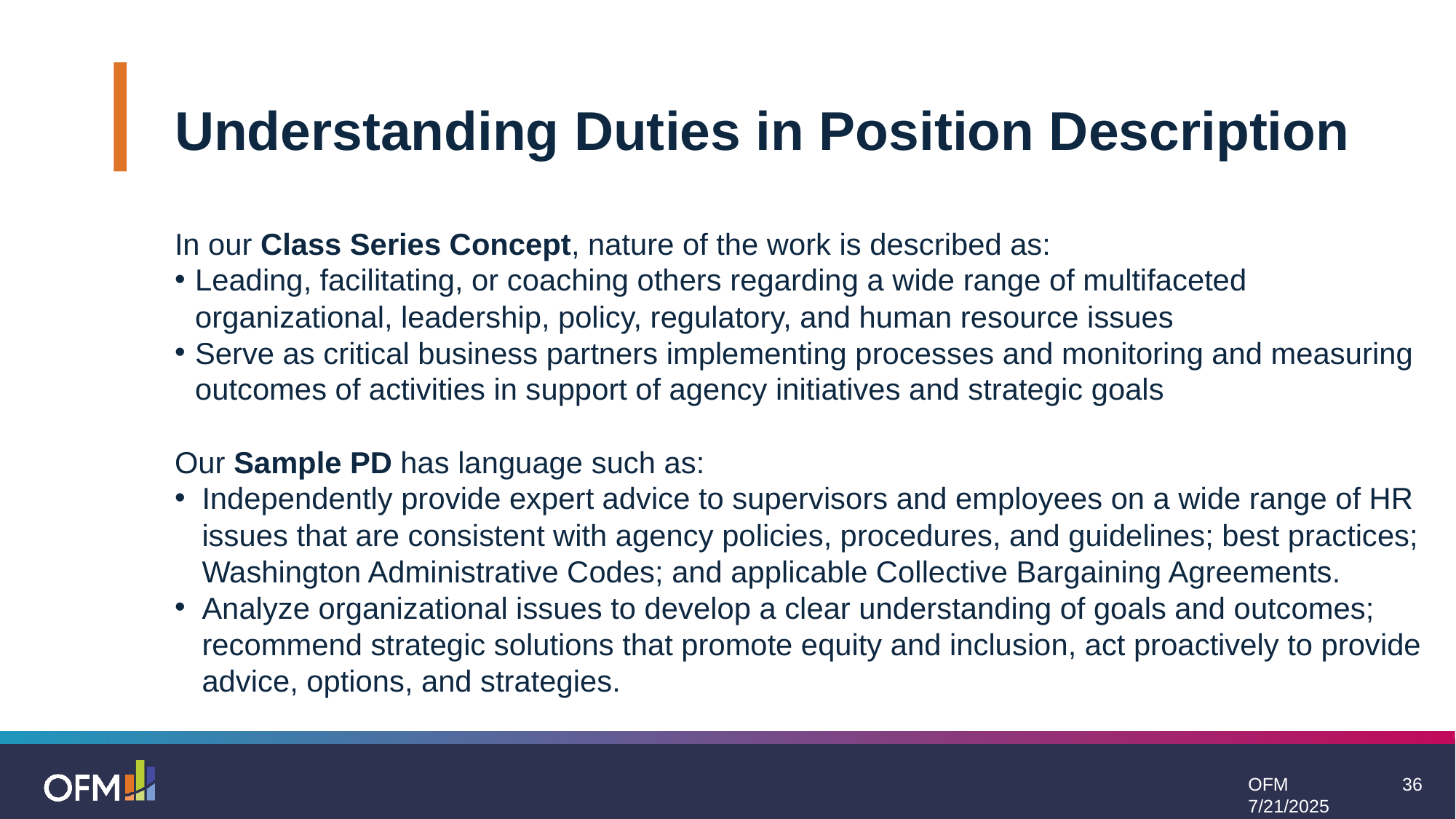

Understanding Duties in Position Description

In our Class Series Concept, nature of the work is described as:
Leading, facilitating, or coaching others regarding a wide range of multifaceted organizational, leadership, policy, regulatory, and human resource issues
Serve as critical business partners implementing processes and monitoring and measuring outcomes of activities in support of agency initiatives and strategic goals

Our Sample PD has language such as:
Independently provide expert advice to supervisors and employees on a wide range of HR issues that are consistent with agency policies, procedures, and guidelines; best practices; Washington Administrative Codes; and applicable Collective Bargaining Agreements.
Analyze organizational issues to develop a clear understanding of goals and outcomes; recommend strategic solutions that promote equity and inclusion, act proactively to provide advice, options, and strategies.
OFM 7/21/2025
36